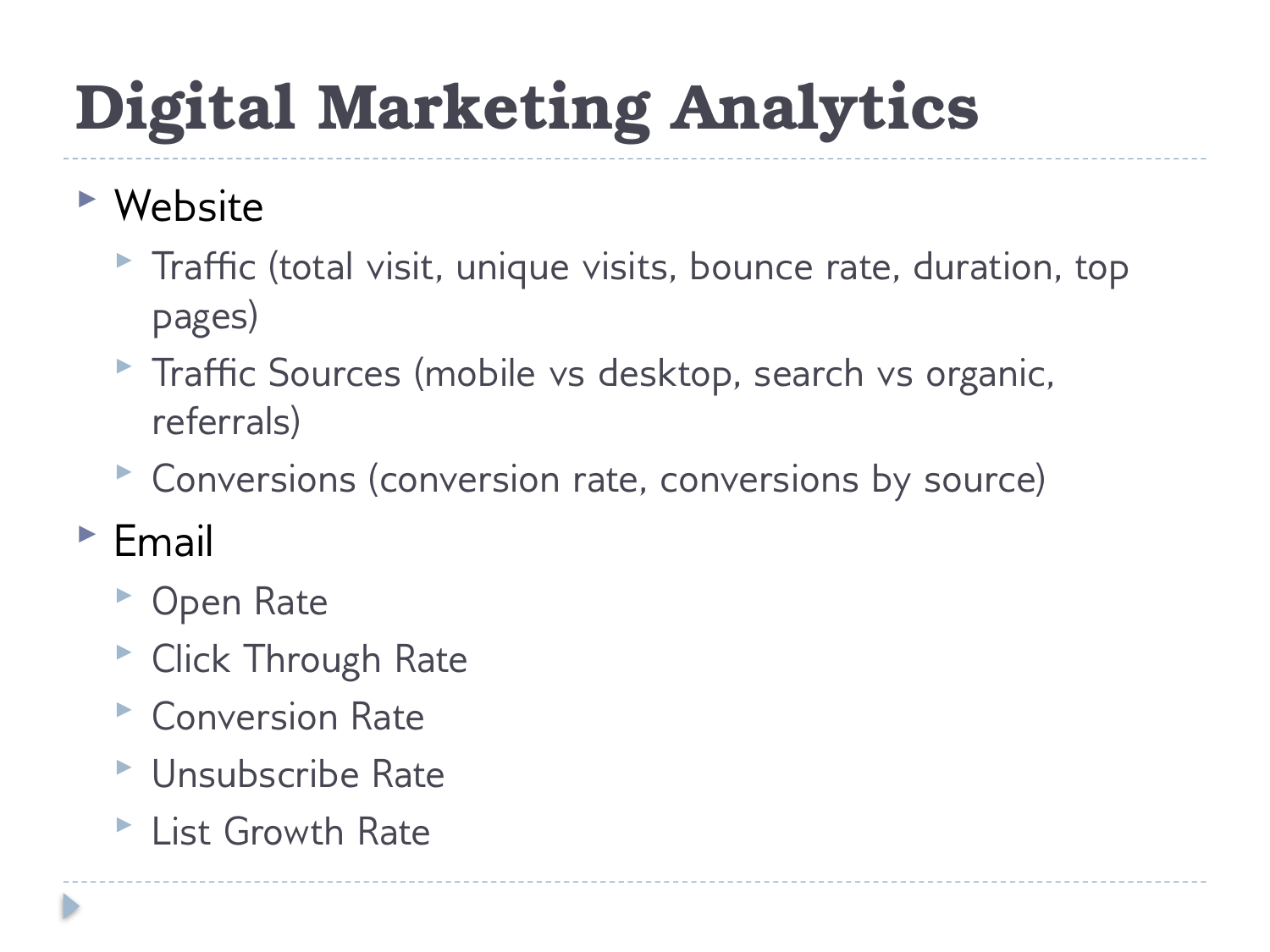

# Digital Marketing Analytics
Website
Traffic (total visit, unique visits, bounce rate, duration, top pages)
Traffic Sources (mobile vs desktop, search vs organic, referrals)
Conversions (conversion rate, conversions by source)
Email
Open Rate
Click Through Rate
Conversion Rate
Unsubscribe Rate
List Growth Rate